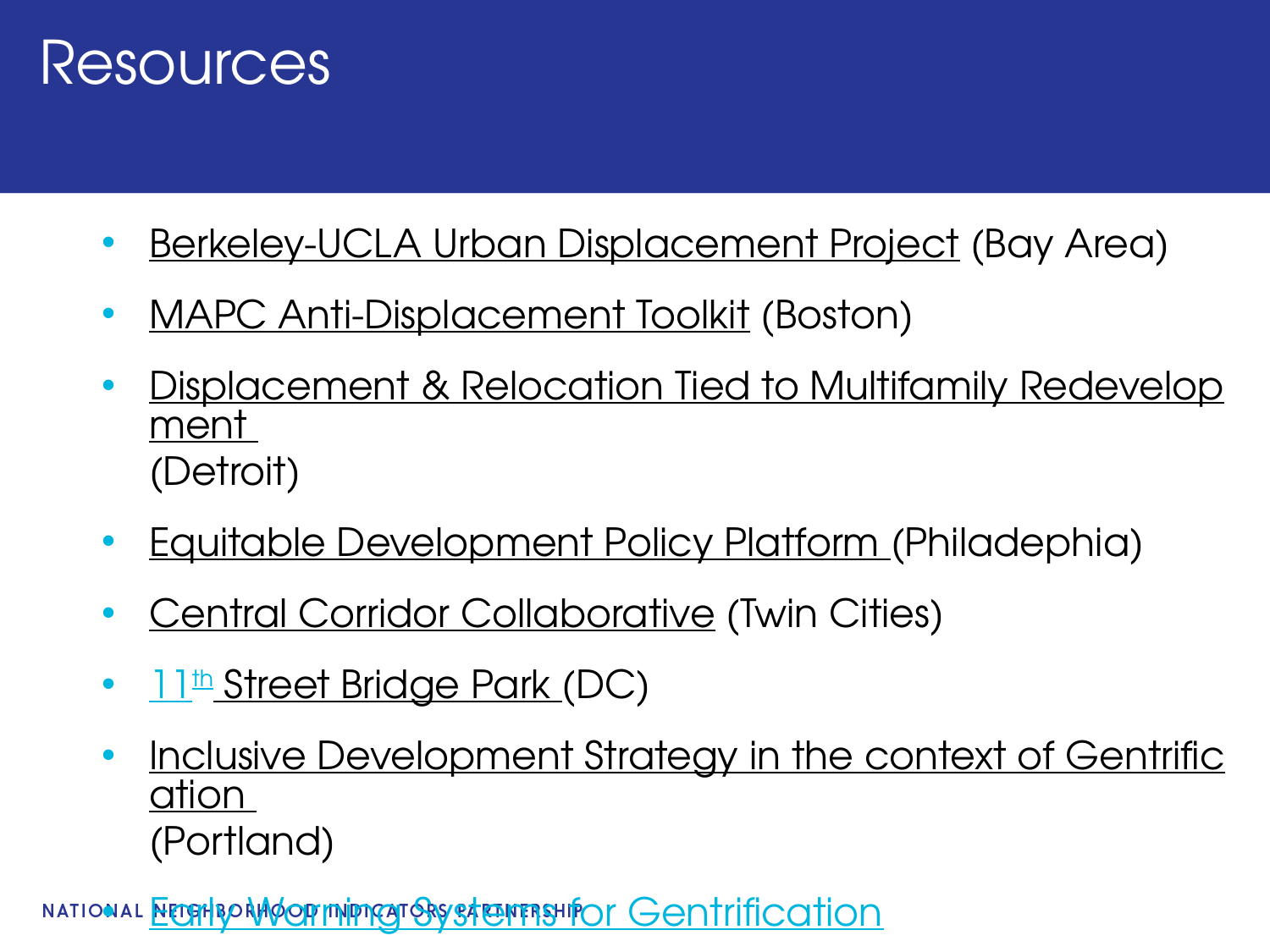

# Resources
Berkeley-UCLA Urban Displacement Project (Bay Area)
MAPC Anti-Displacement Toolkit (Boston)
Displacement & Relocation Tied to Multifamily Redevelopment (Detroit)
Equitable Development Policy Platform (Philadephia)
Central Corridor Collaborative (Twin Cities)
11th Street Bridge Park (DC)
Inclusive Development Strategy in the context of Gentrification (Portland)
Early Warning Systems for Gentrification